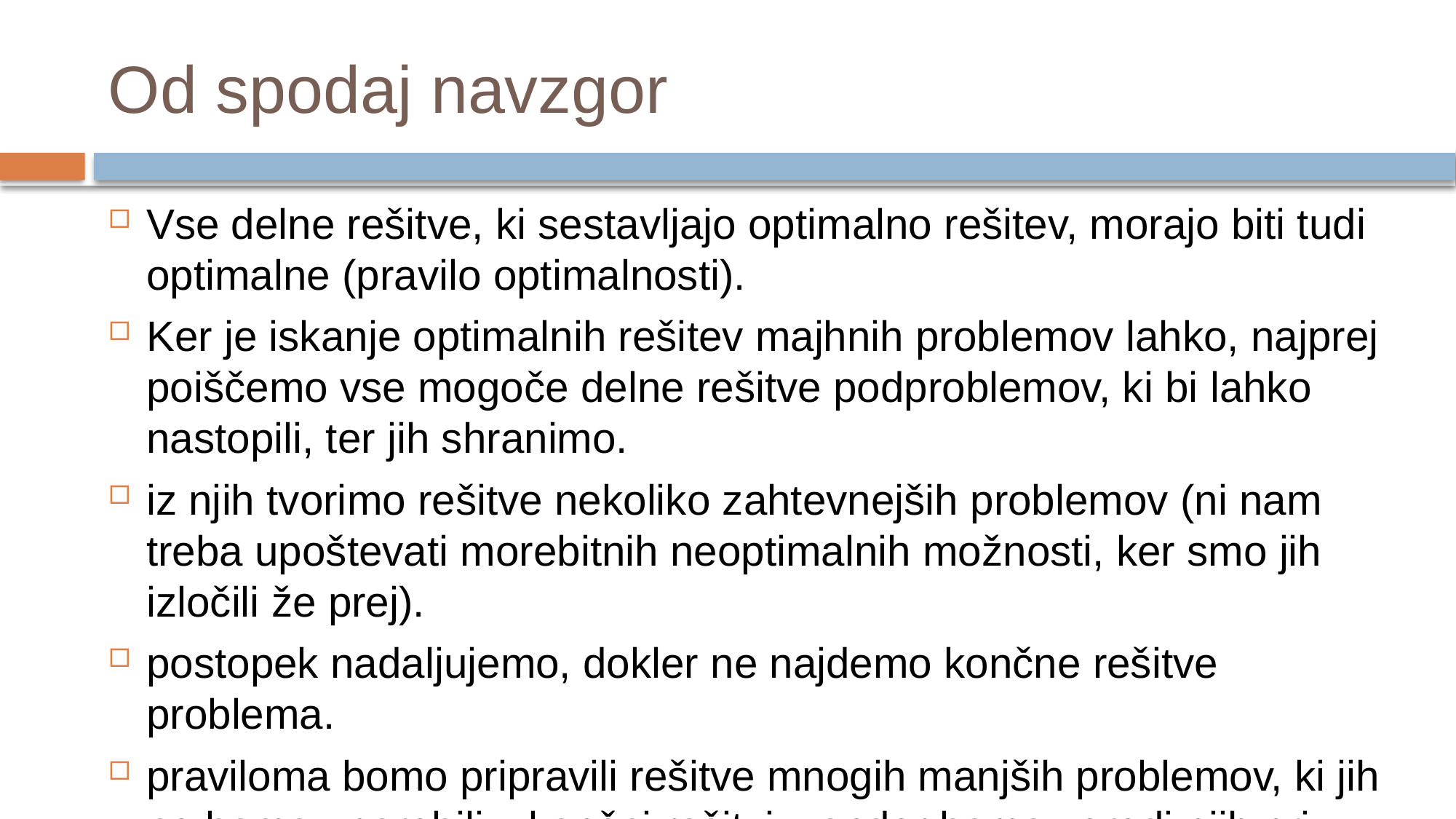

# Od spodaj navzgor
Vse delne rešitve, ki sestavljajo optimalno rešitev, morajo biti tudi optimalne (pravilo optimalnosti).
Ker je iskanje optimalnih rešitev majhnih problemov lahko, najprej poiščemo vse mogoče delne rešitve podproblemov, ki bi lahko nastopili, ter jih shranimo.
iz njih tvorimo rešitve nekoliko zahtevnejših problemov (ni nam treba upoštevati morebitnih neoptimalnih možnosti, ker smo jih izločili že prej).
postopek nadaljujemo, dokler ne najdemo končne rešitve problema.
praviloma bomo pripravili rešitve mnogih manjših problemov, ki jih ne bomo uporabili v končni rešitvi, vendar bomo zaradi njih pri reševanju morali preizkusiti manj možnosti.